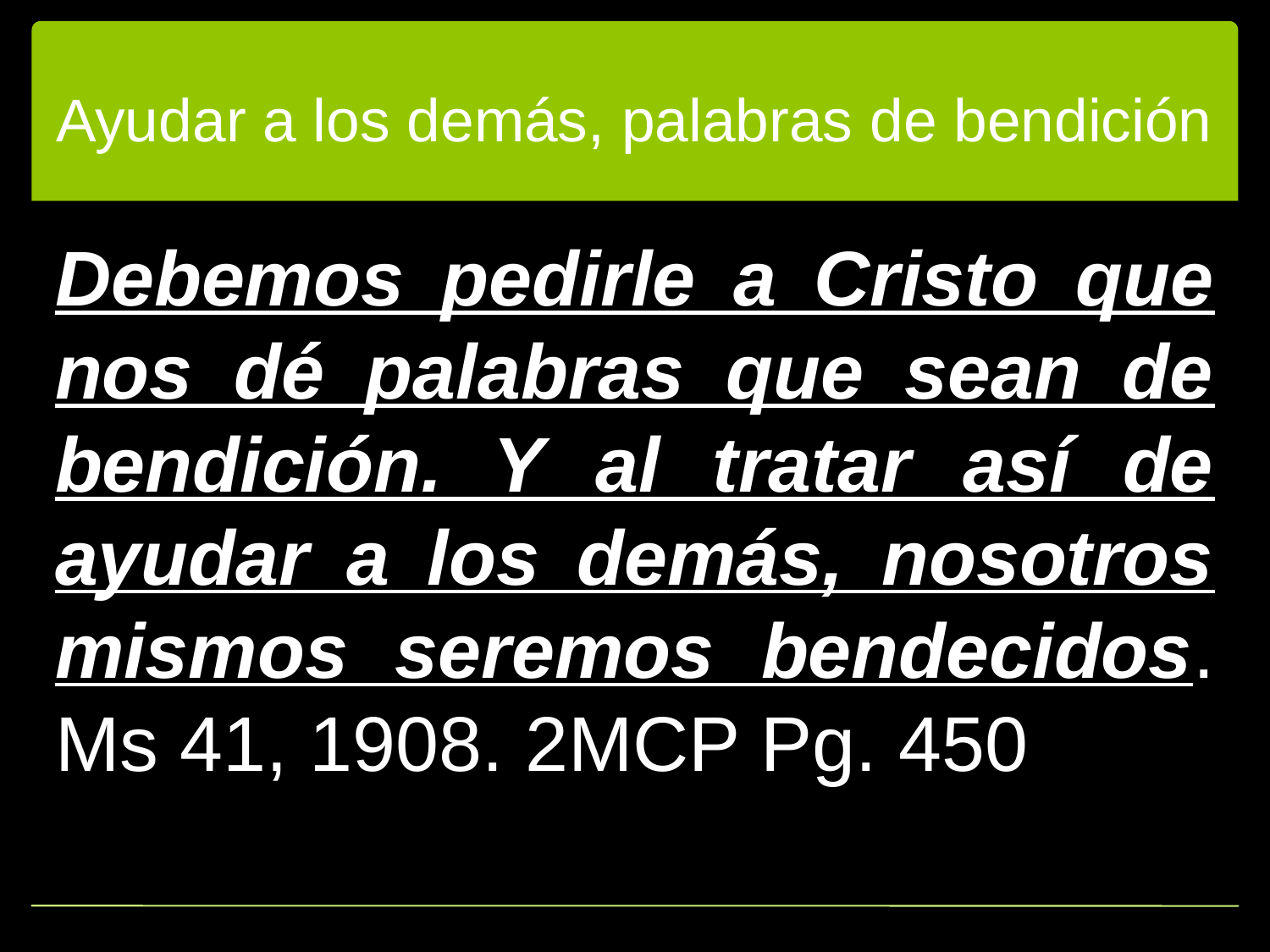

# Ayudar a los demás, palabras de bendición
Debemos pedirle a Cristo que nos dé palabras que sean de bendición. Y al tratar así de ayudar a los demás, nosotros mismos seremos bendecidos.­ Ms 41, 1908. 2MCP Pg. 450